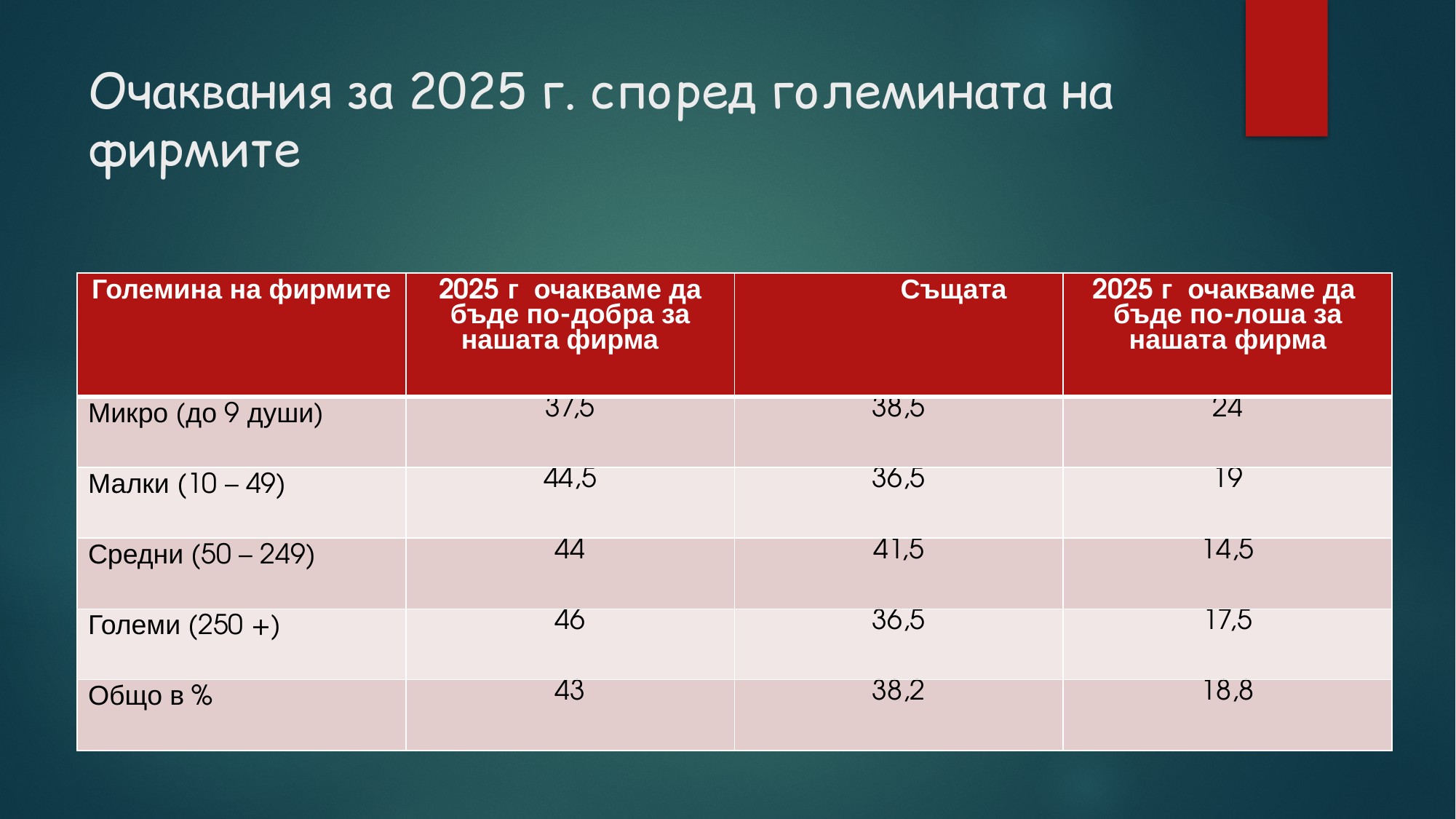

# Очаквания за 2025 г. според големината на фирмите
| Големина на фирмите | 2025 г очакваме да бъде по-добра за нашата фирма | Същата | 2025 г очакваме да бъде по-лоша за нашата фирма |
| --- | --- | --- | --- |
| Микро (до 9 души) | 37,5 | 38,5 | 24 |
| Малки (10 – 49) | 44,5 | 36,5 | 19 |
| Средни (50 – 249) | 44 | 41,5 | 14,5 |
| Големи (250 +) | 46 | 36,5 | 17,5 |
| Общо в % | 43 | 38,2 | 18,8 |